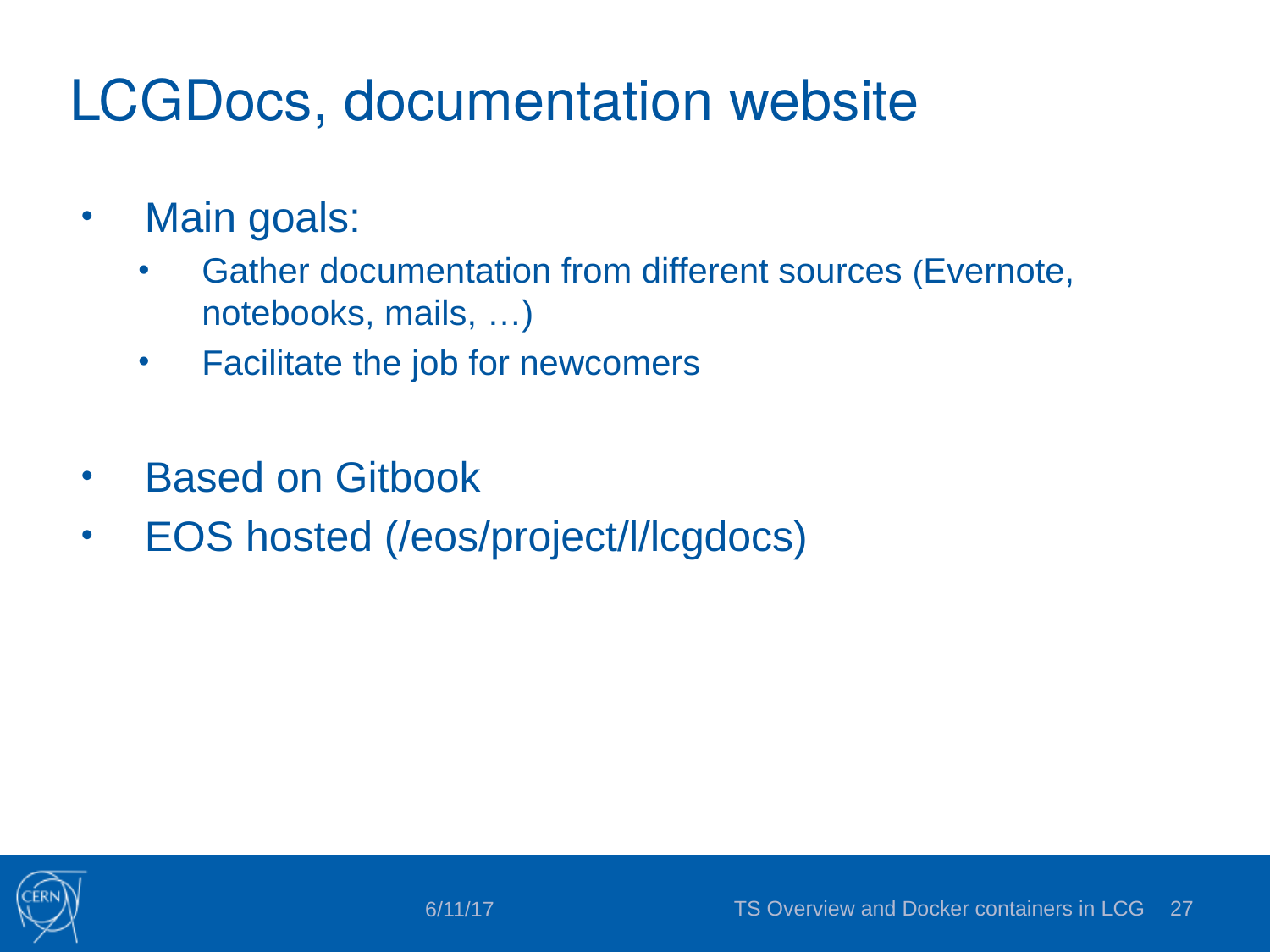

# LCGDocs, documentation website
Main goals:
Gather documentation from different sources (Evernote, notebooks, mails, …)
Facilitate the job for newcomers

Based on Gitbook
EOS hosted (/eos/project/l/lcgdocs)

TS Overview and Docker containers in LCG
27
6/11/17